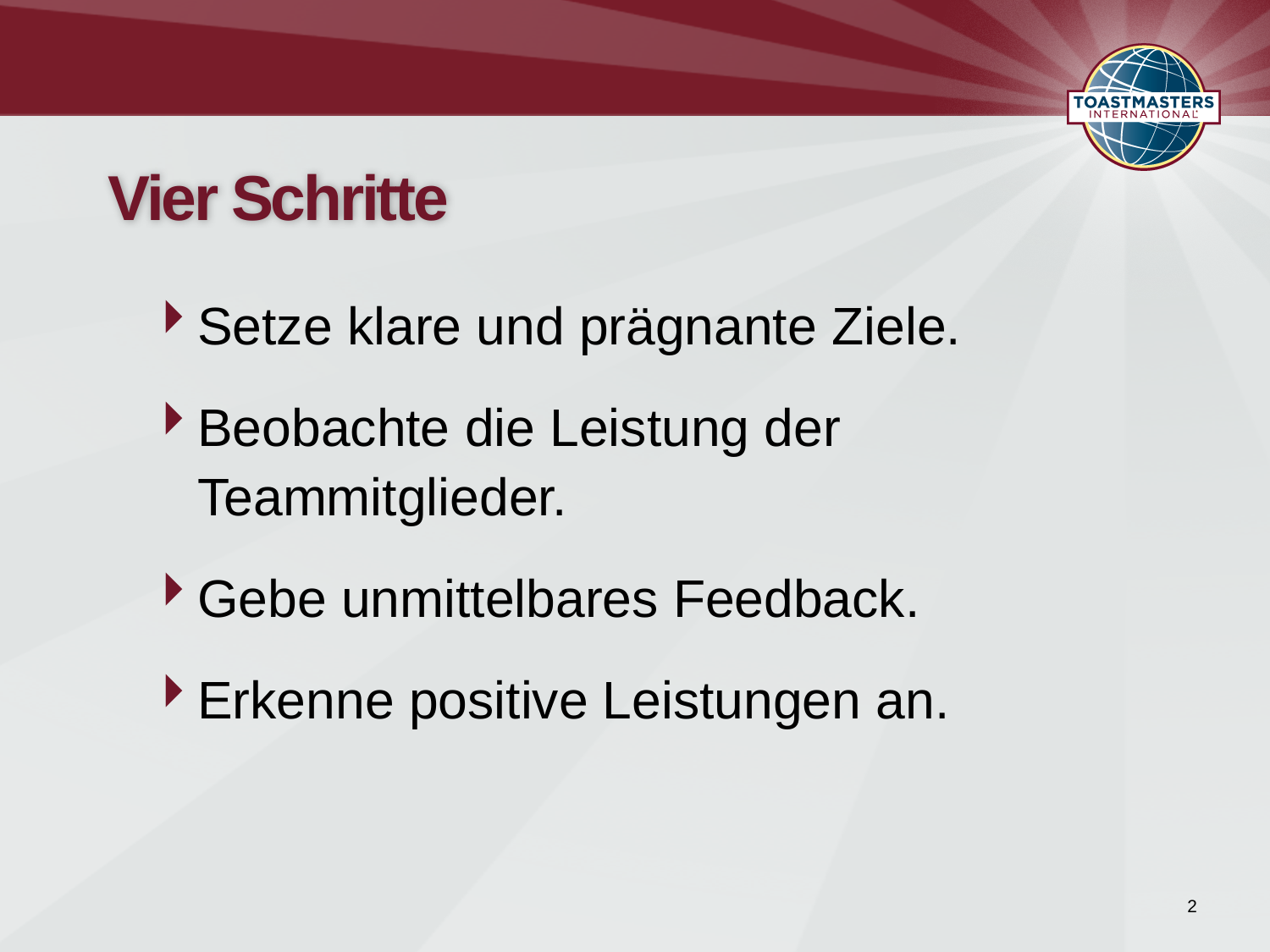

# Vier Schritte
Setze klare und prägnante Ziele.
Beobachte die Leistung der Teammitglieder.
Gebe unmittelbares Feedback.
Erkenne positive Leistungen an.
2